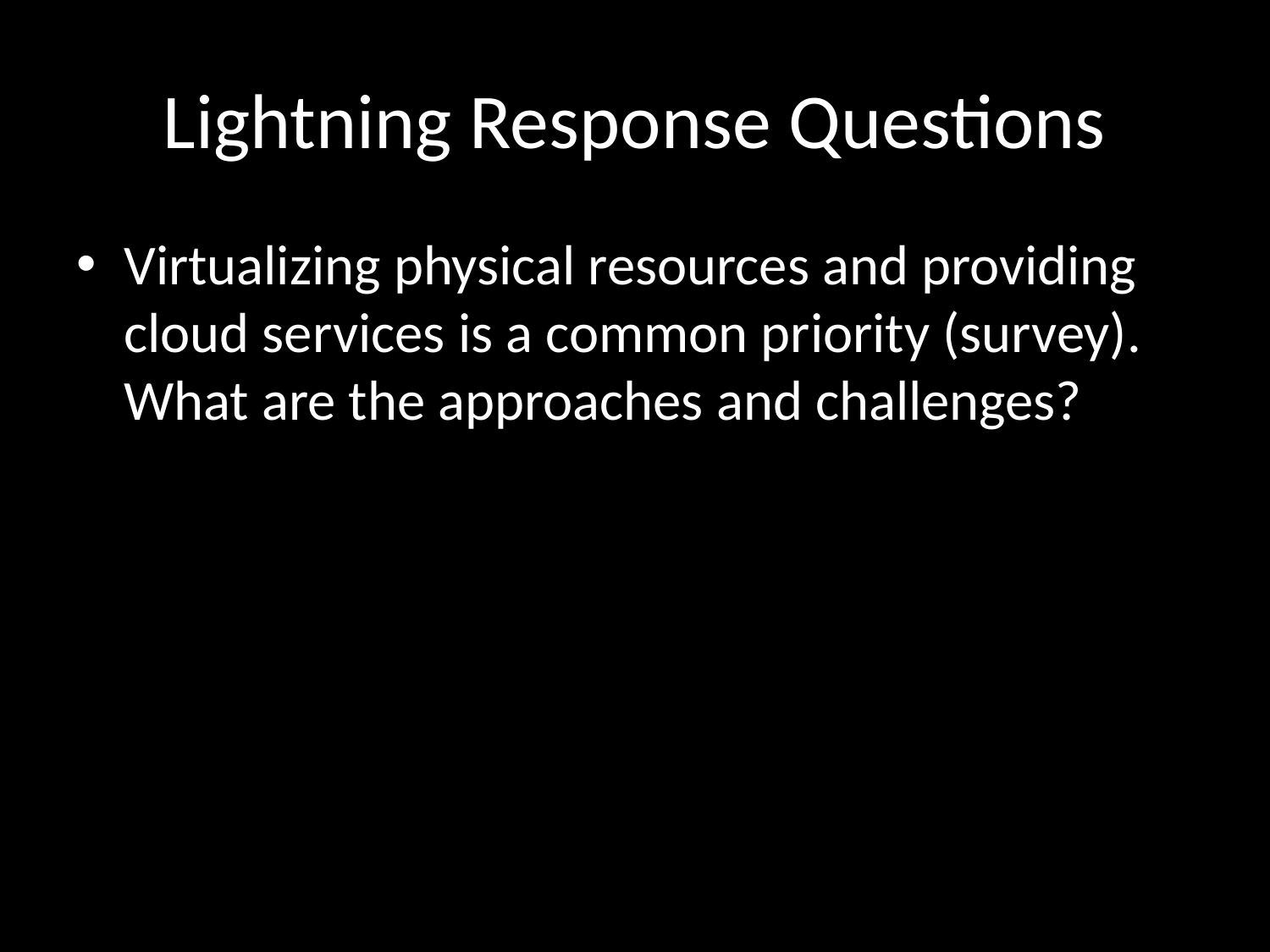

# Lightning Response Questions
Virtualizing physical resources and providing cloud services is a common priority (survey).  What are the approaches and challenges?